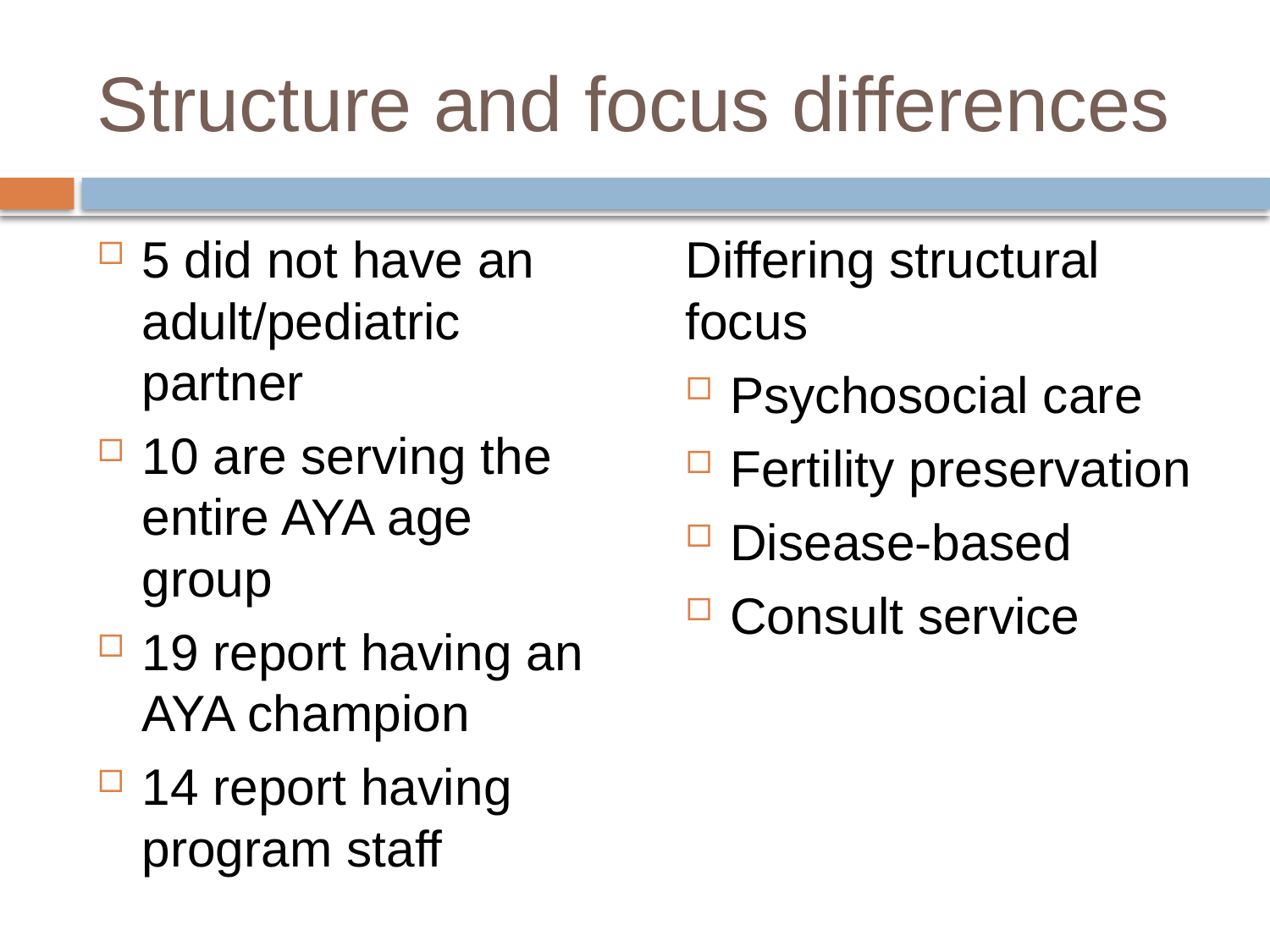

# Structure and focus differences
5 did not have an adult/pediatric partner
10 are serving the entire AYA age group
19 report having an AYA champion
14 report having program staff

Differing structural focus
Psychosocial care
Fertility preservation
Disease-based
Consult service